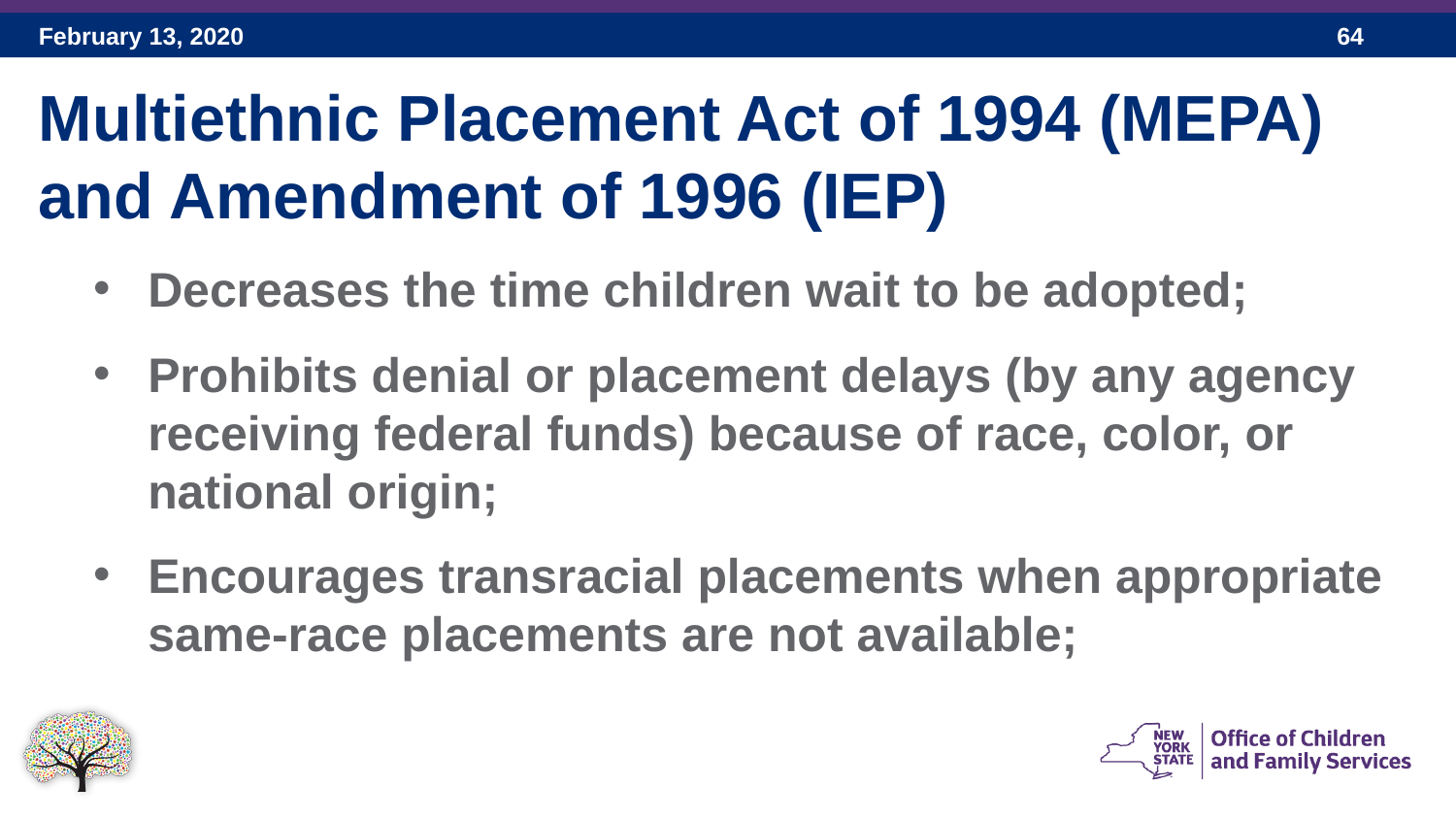

Multiethnic Placement Act of 1994 (MEPA) and Amendment of 1996 (IEP)
Decreases the time children wait to be adopted;
Prohibits denial or placement delays (by any agency receiving federal funds) because of race, color, or national origin;
Encourages transracial placements when appropriate same-race placements are not available;